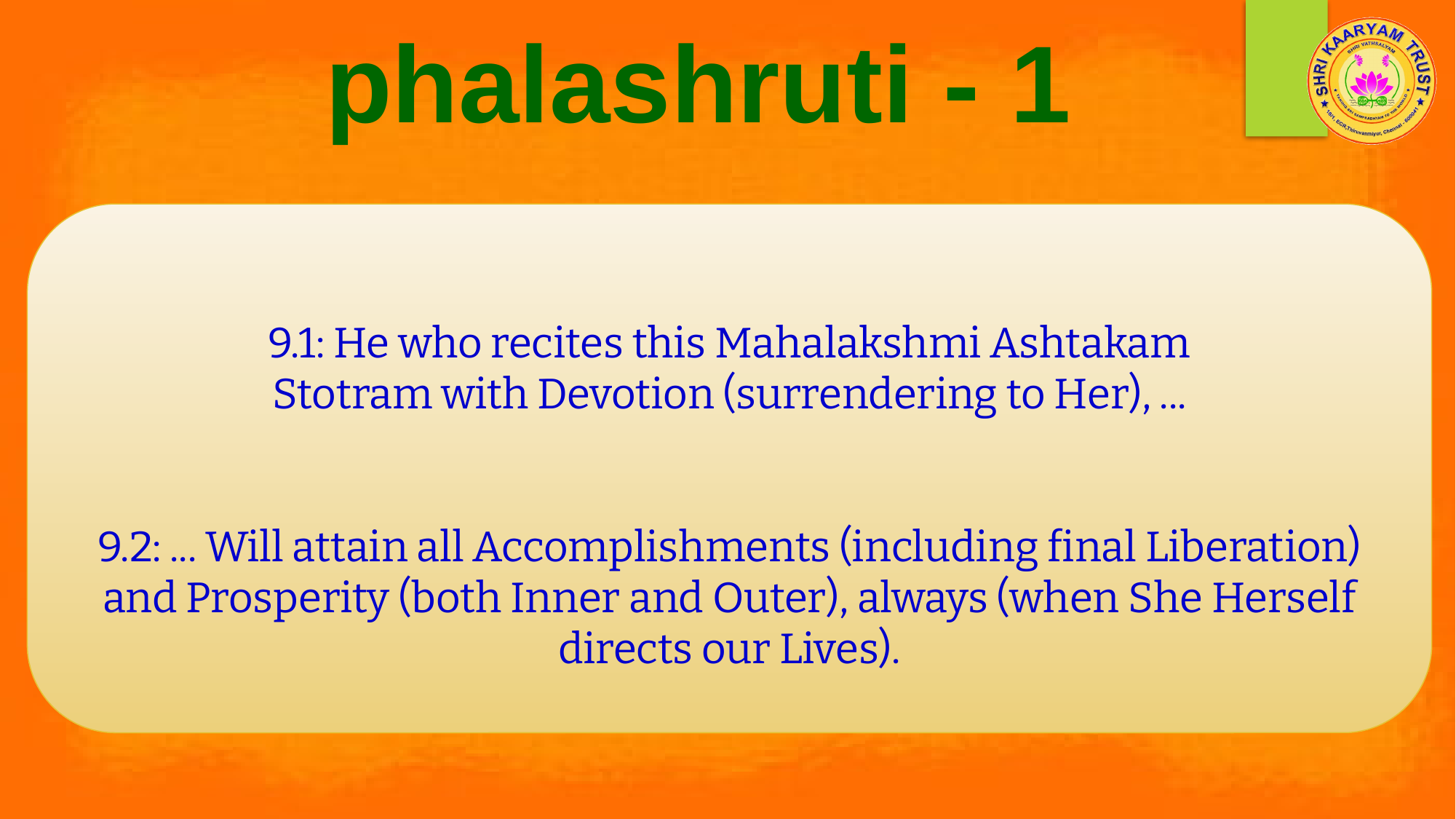

phalashruti - 1

9.1: He who recites this Mahalakshmi Ashtakam Stotram with Devotion (surrendering to Her), ...

9.2: ... Will attain all Accomplishments (including final Liberation) and Prosperity (both Inner and Outer), always (when She Herself directs our Lives).